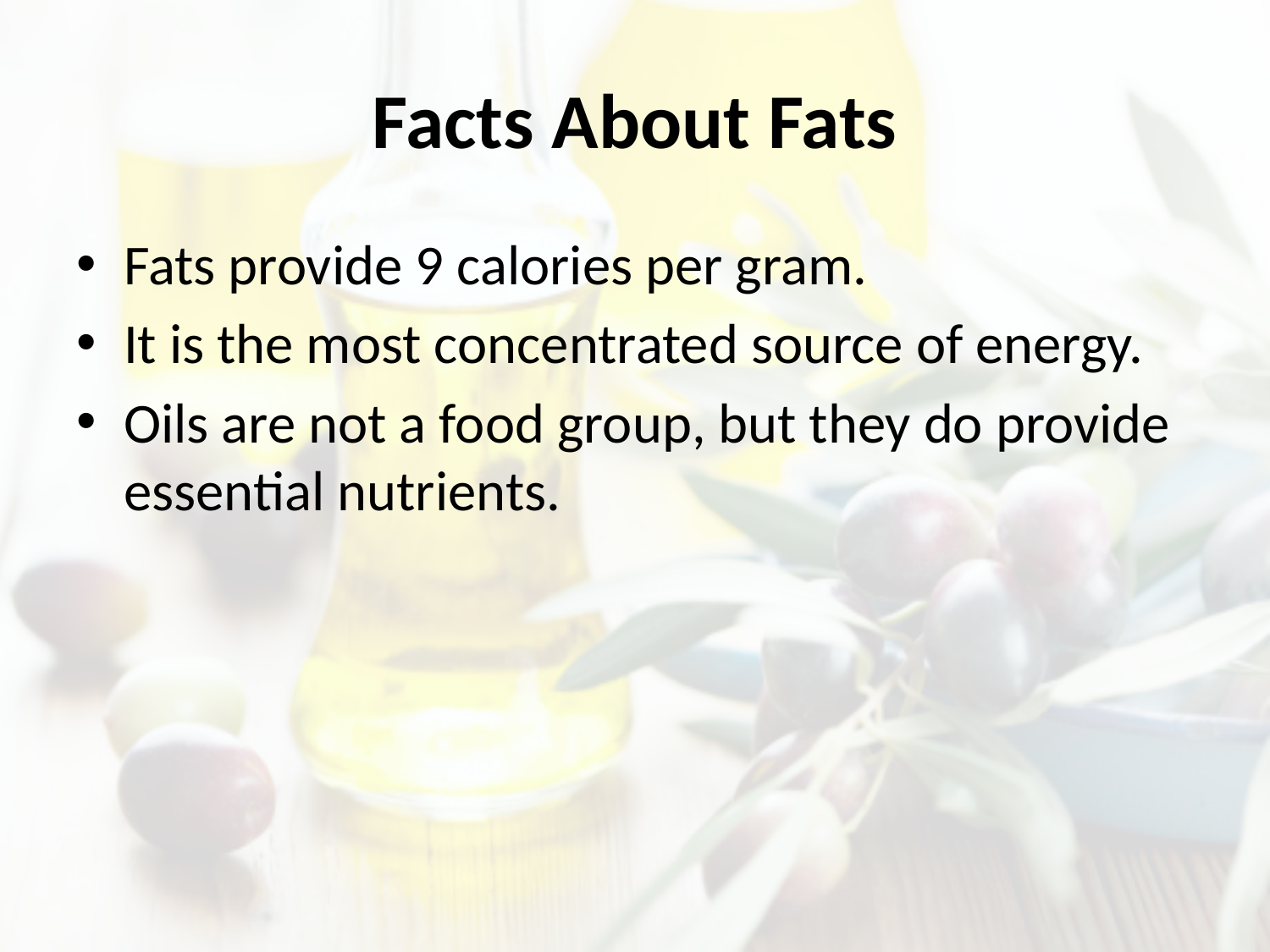

# Facts About Fats
Fats provide 9 calories per gram.
It is the most concentrated source of energy.
Oils are not a food group, but they do provide essential nutrients.